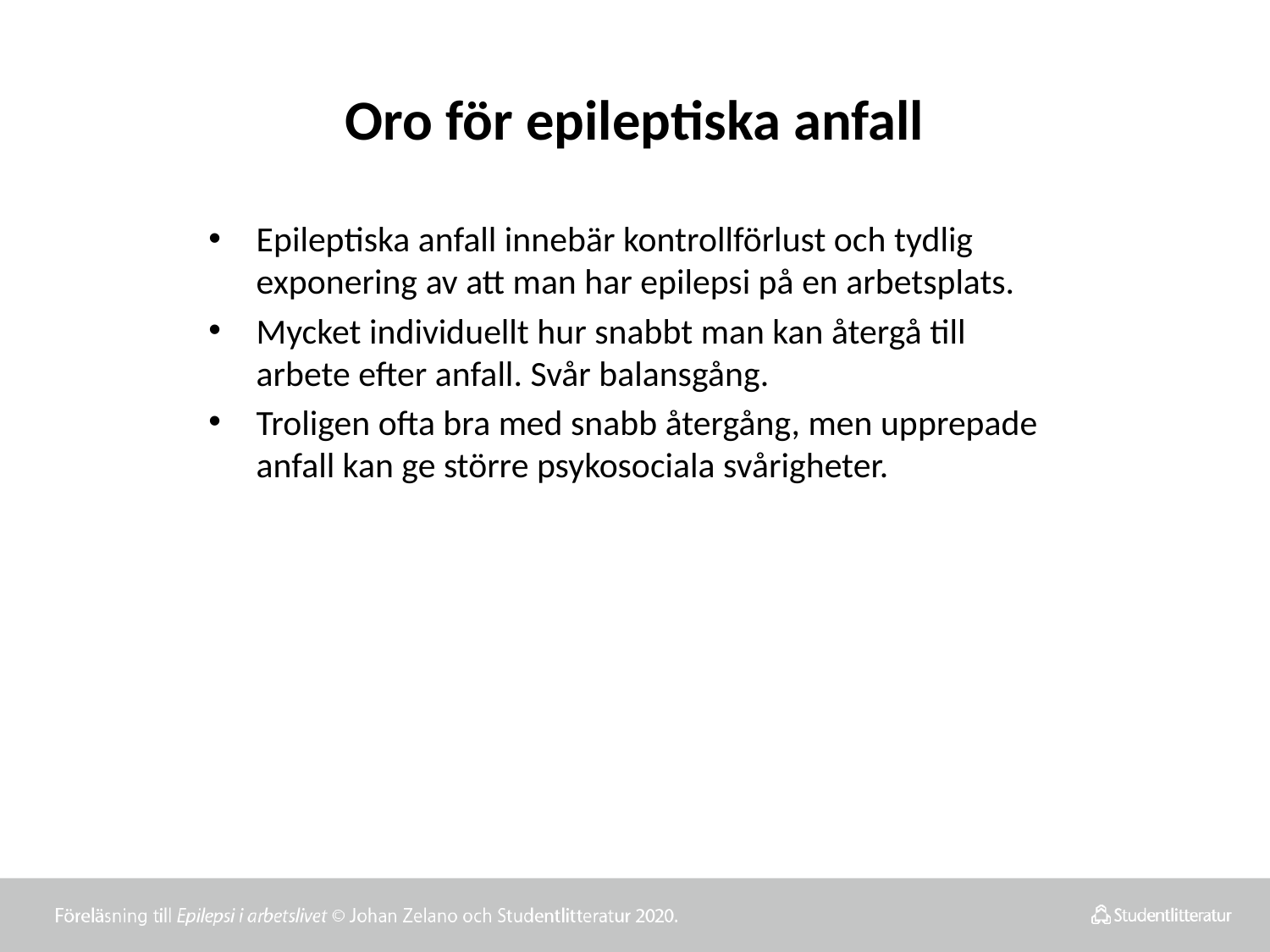

# Oro för epileptiska anfall
Epileptiska anfall innebär kontrollförlust och tydlig exponering av att man har epilepsi på en arbetsplats.
Mycket individuellt hur snabbt man kan återgå till arbete efter anfall. Svår balansgång.
Troligen ofta bra med snabb återgång, men upprepade anfall kan ge större psykosociala svårigheter.